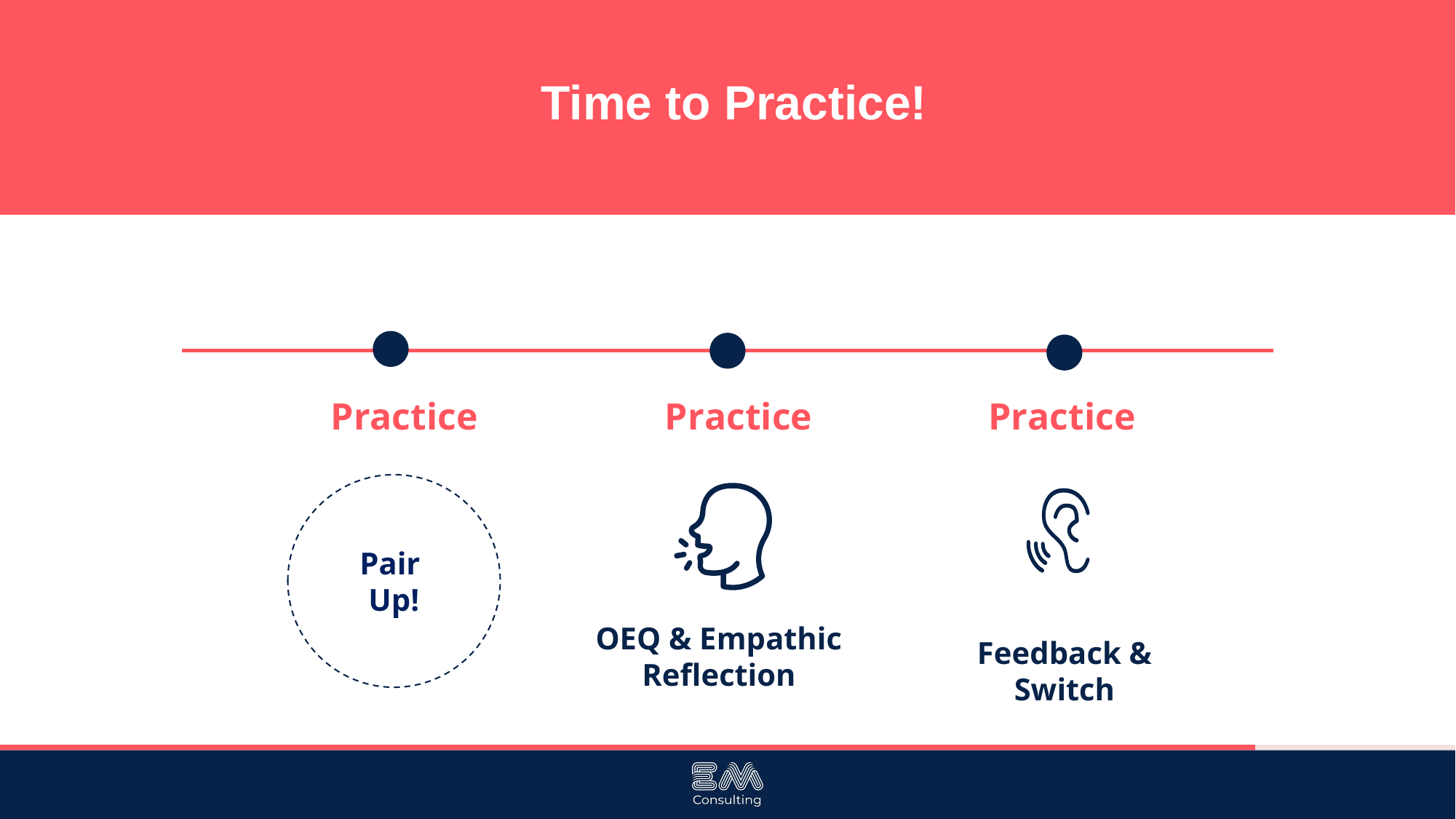

# Time to Practice!

Practice
Practice
Practice

Pair
Up!

OEQ & Empathic Reflection
Feedback & Switch